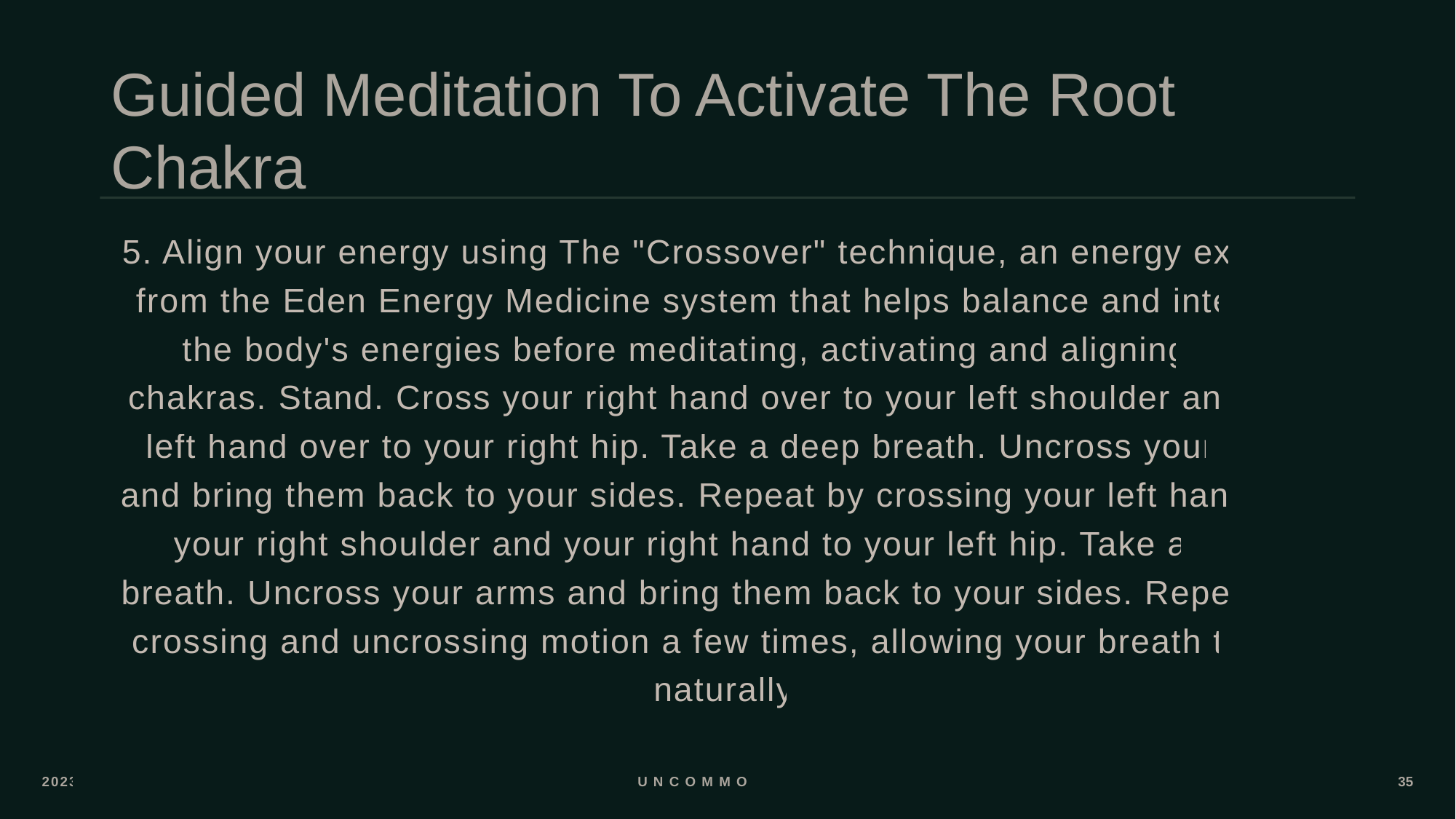

# Guided Meditation To Activate The Root Chakra
5. Align your energy using The "Crossover" technique, an energy exercise from the Eden Energy Medicine system that helps balance and integrate the body's energies before meditating, activating and aligning your chakras. Stand. Cross your right hand over to your left shoulder and your left hand over to your right hip. Take a deep breath. Uncross your arms and bring them back to your sides. Repeat by crossing your left hand over your right shoulder and your right hand to your left hip. Take a deep breath. Uncross your arms and bring them back to your sides. Repeat this crossing and uncrossing motion a few times, allowing your breath to flow naturally.
2023
Uncommon ppl
35